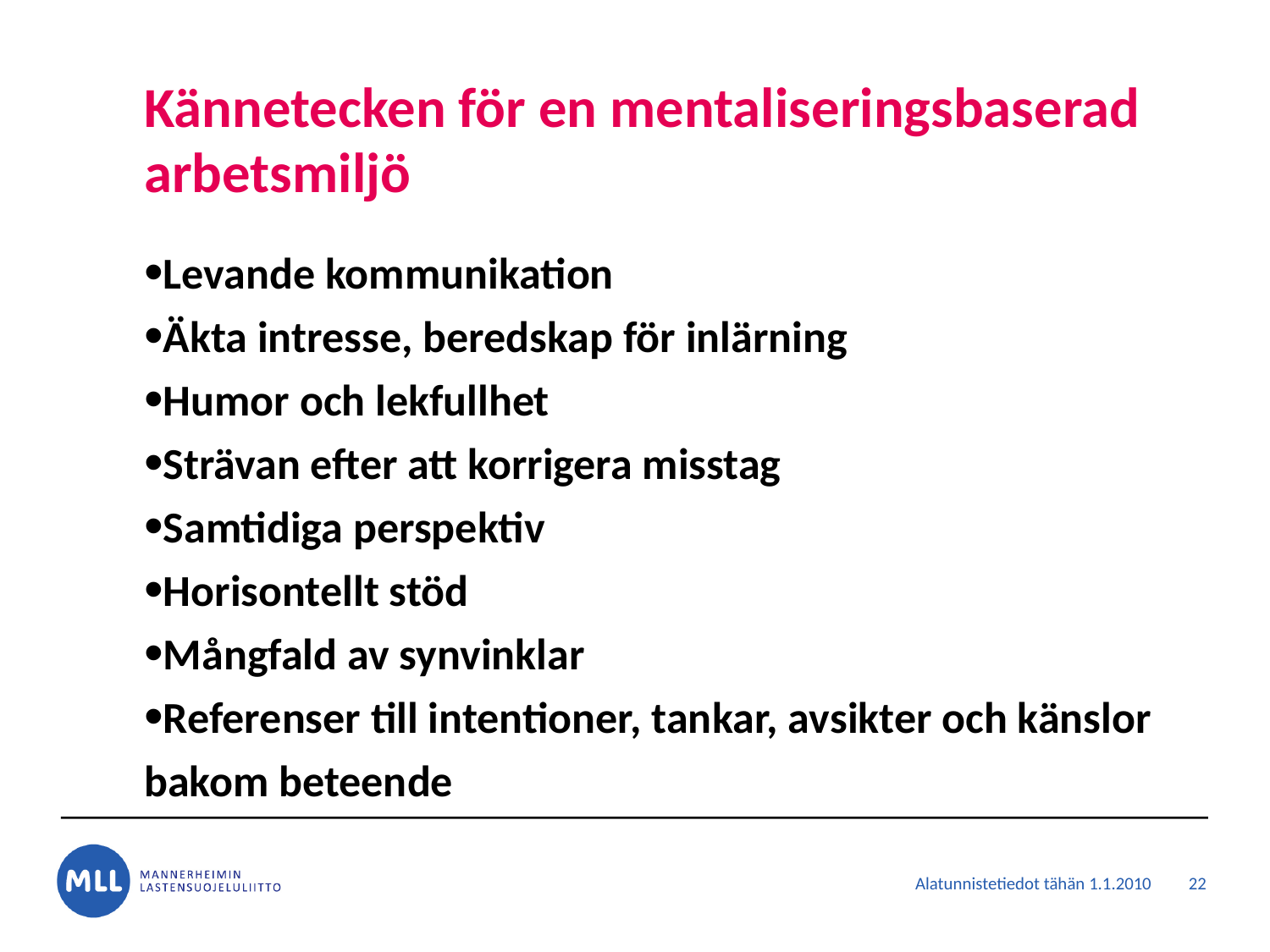

# Kännetecken för en mentaliseringsbaserad arbetsmiljö
Levande kommunikation
Äkta intresse, beredskap för inlärning
Humor och lekfullhet
Strävan efter att korrigera misstag
Samtidiga perspektiv
Horisontellt stöd
Mångfald av synvinklar
Referenser till intentioner, tankar, avsikter och känslor bakom beteende

22
Alatunnistetiedot tähän 1.1.2010